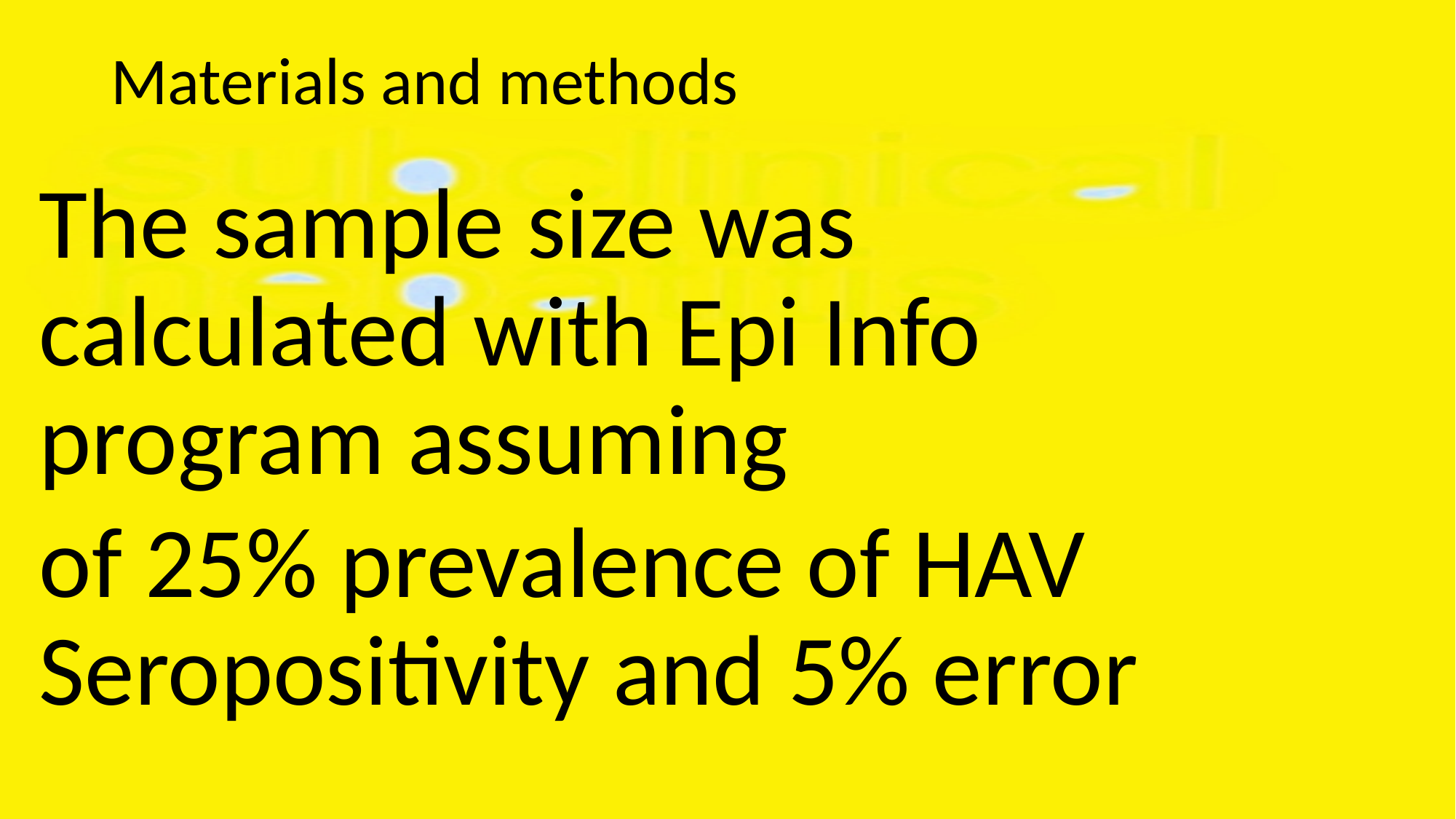

# Materials and methods
The sample size was calculated with Epi Info program assuming
of 25% prevalence of HAV Seropositivity and 5% error